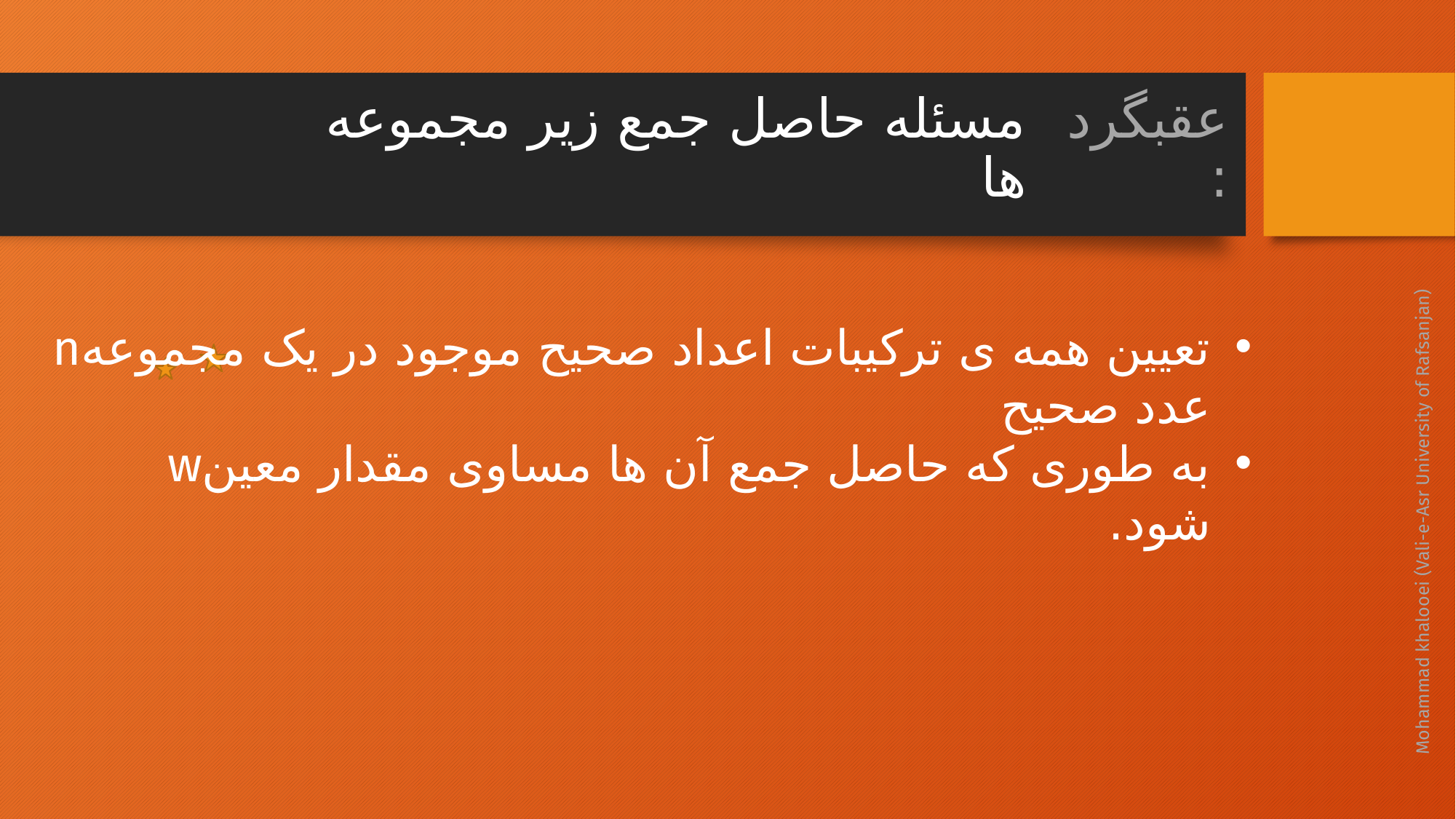

مسئله حاصل جمع زیر مجموعه ها
# عقبگرد :
تعیین همه ی ترکیبات اعداد صحیح موجود در یک مجموعهn عدد صحیح
به طوری که حاصل جمع آن ها مساوی مقدار معینw شود.